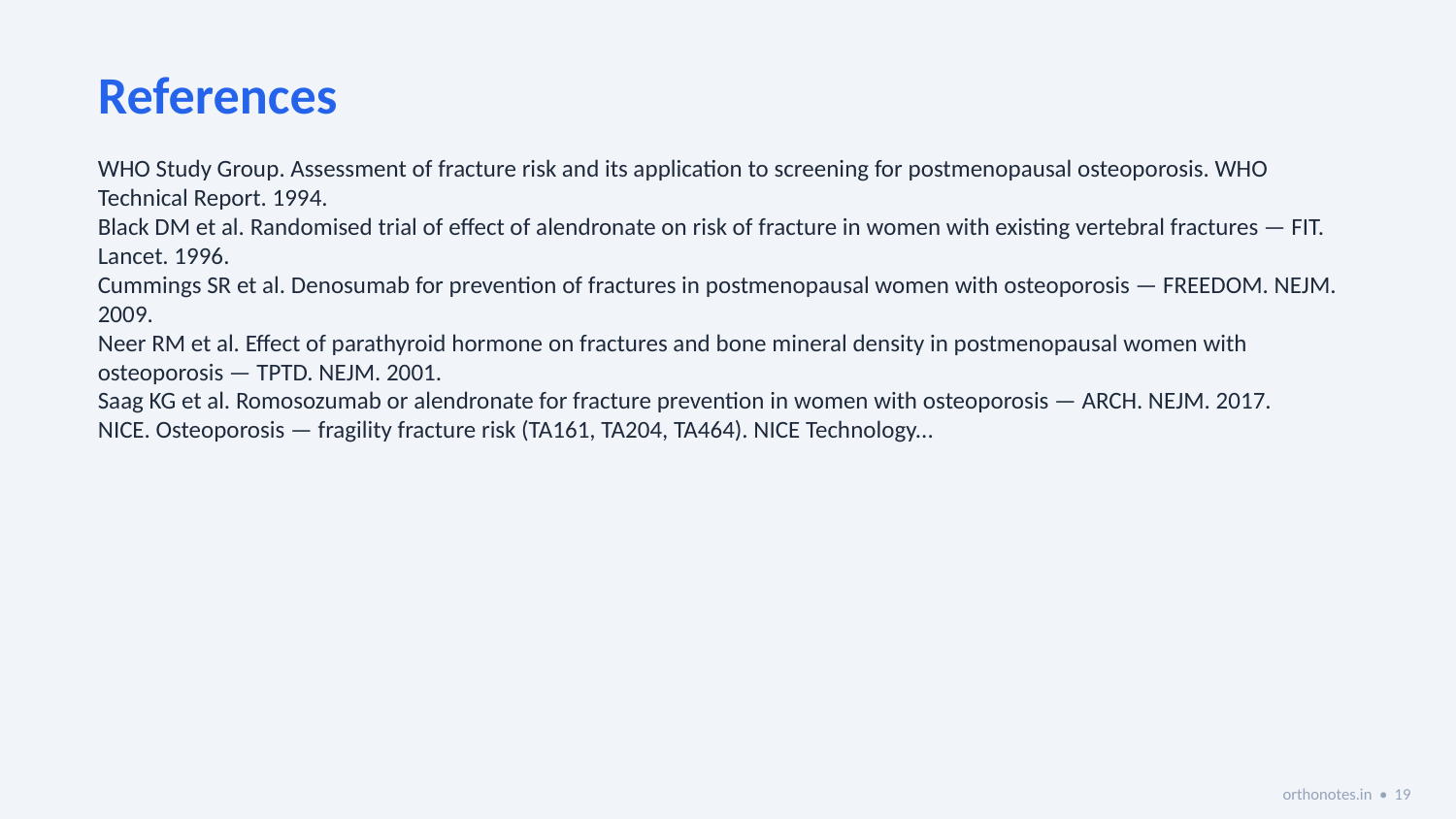

References
WHO Study Group. Assessment of fracture risk and its application to screening for postmenopausal osteoporosis. WHO Technical Report. 1994.
Black DM et al. Randomised trial of effect of alendronate on risk of fracture in women with existing vertebral fractures — FIT. Lancet. 1996.
Cummings SR et al. Denosumab for prevention of fractures in postmenopausal women with osteoporosis — FREEDOM. NEJM. 2009.
Neer RM et al. Effect of parathyroid hormone on fractures and bone mineral density in postmenopausal women with osteoporosis — TPTD. NEJM. 2001.
Saag KG et al. Romosozumab or alendronate for fracture prevention in women with osteoporosis — ARCH. NEJM. 2017.
NICE. Osteoporosis — fragility fracture risk (TA161, TA204, TA464). NICE Technology...
orthonotes.in  •  19